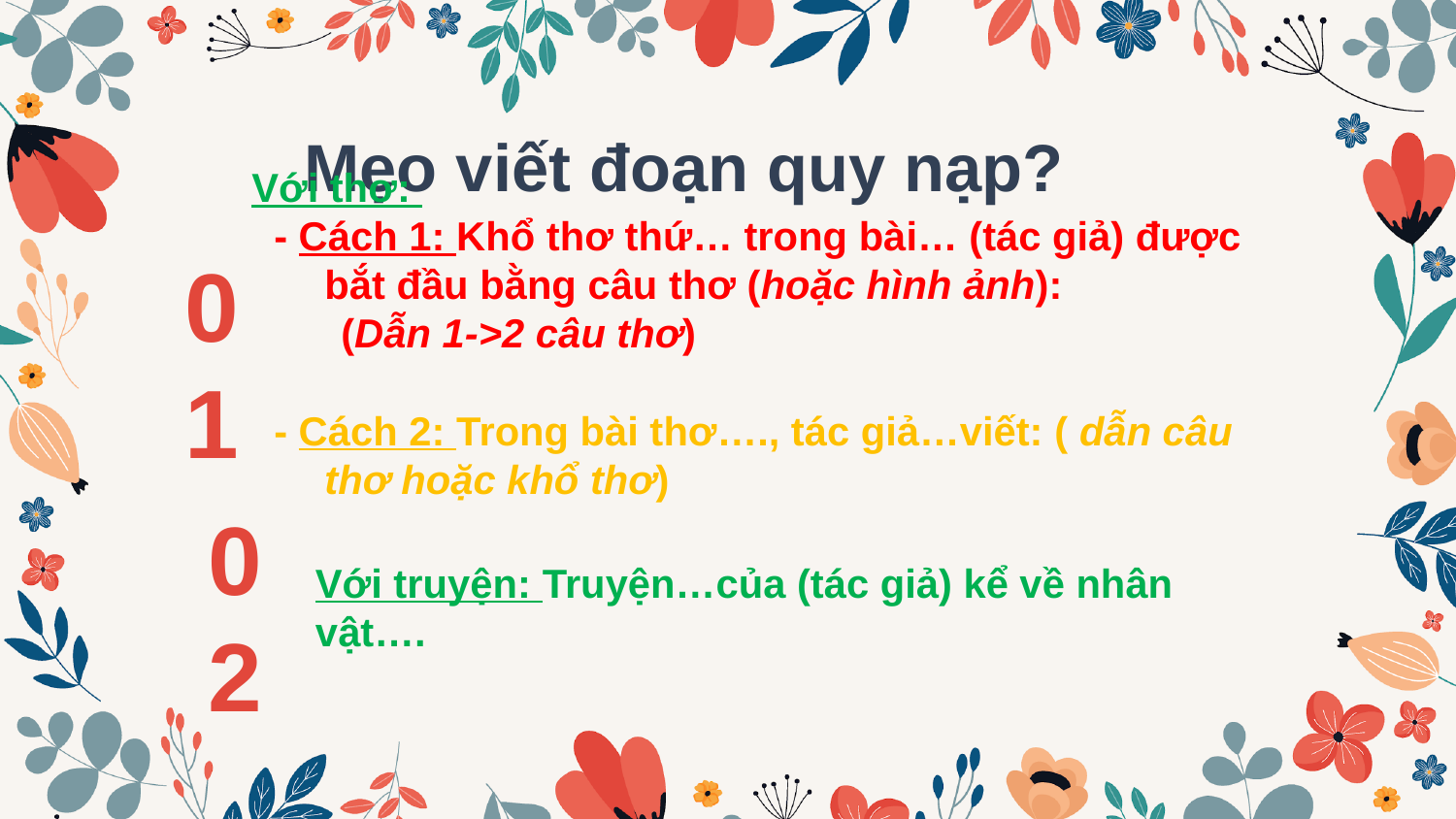

# Mẹo viết đoạn quy nạp?
Với thơ:
- Cách 1: Khổ thơ thứ… trong bài… (tác giả) được bắt đầu bằng câu thơ (hoặc hình ảnh):
      (Dẫn 1->2 câu thơ)

- Cách 2: Trong bài thơ…., tác giả…viết: ( dẫn câu thơ hoặc khổ thơ)
01
02
Với truyện: Truyện…của (tác giả) kể về nhân vật….